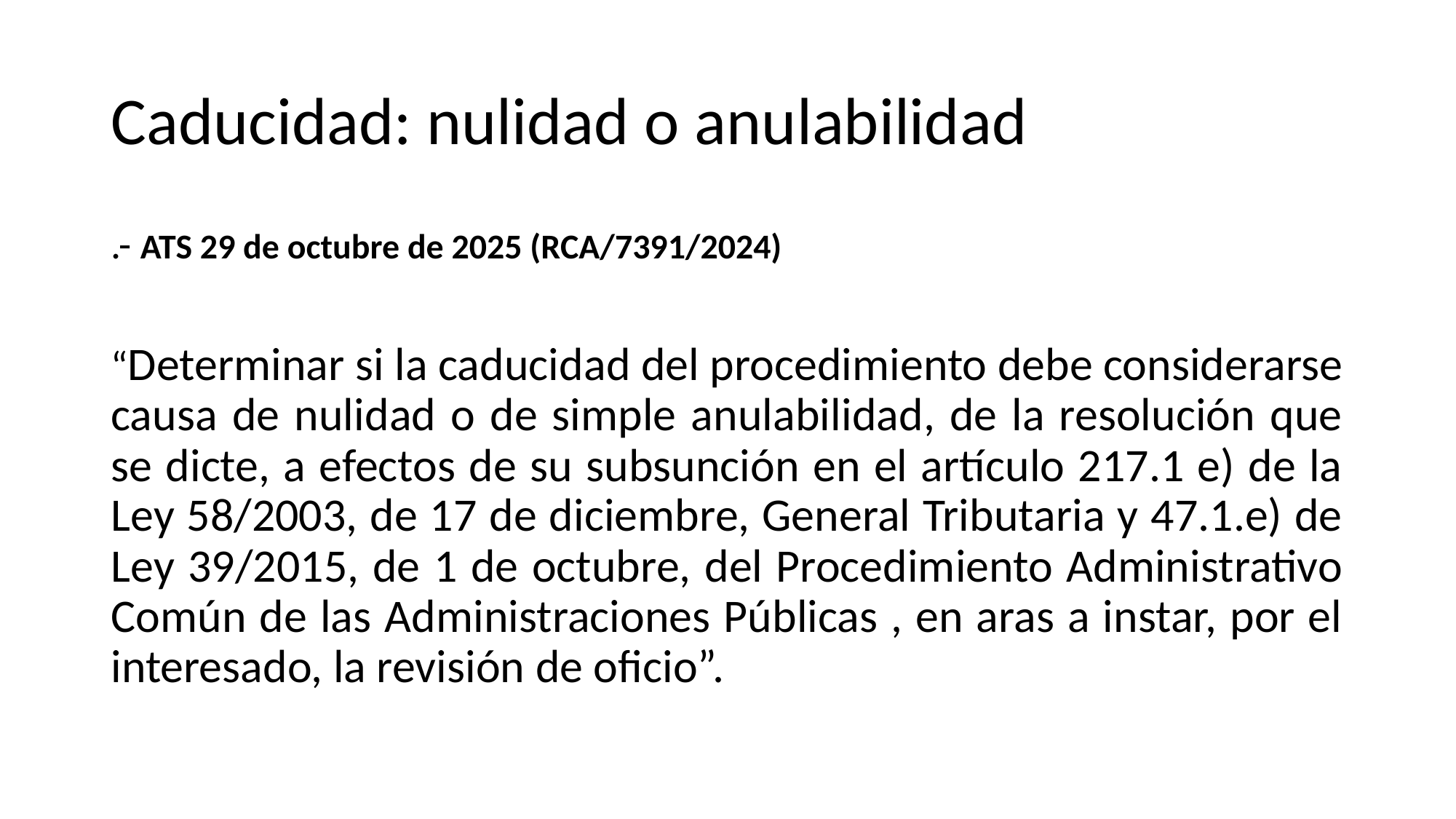

# Caducidad: nulidad o anulabilidad
.- ATS 29 de octubre de 2025 (RCA/7391/2024)

“Determinar si la caducidad del procedimiento debe considerarse causa de nulidad o de simple anulabilidad, de la resolución que se dicte, a efectos de su subsunción en el artículo 217.1 e) de la Ley 58/2003, de 17 de diciembre, General Tributaria y 47.1.e) de Ley 39/2015, de 1 de octubre, del Procedimiento Administrativo Común de las Administraciones Públicas , en aras a instar, por el interesado, la revisión de oficio”.